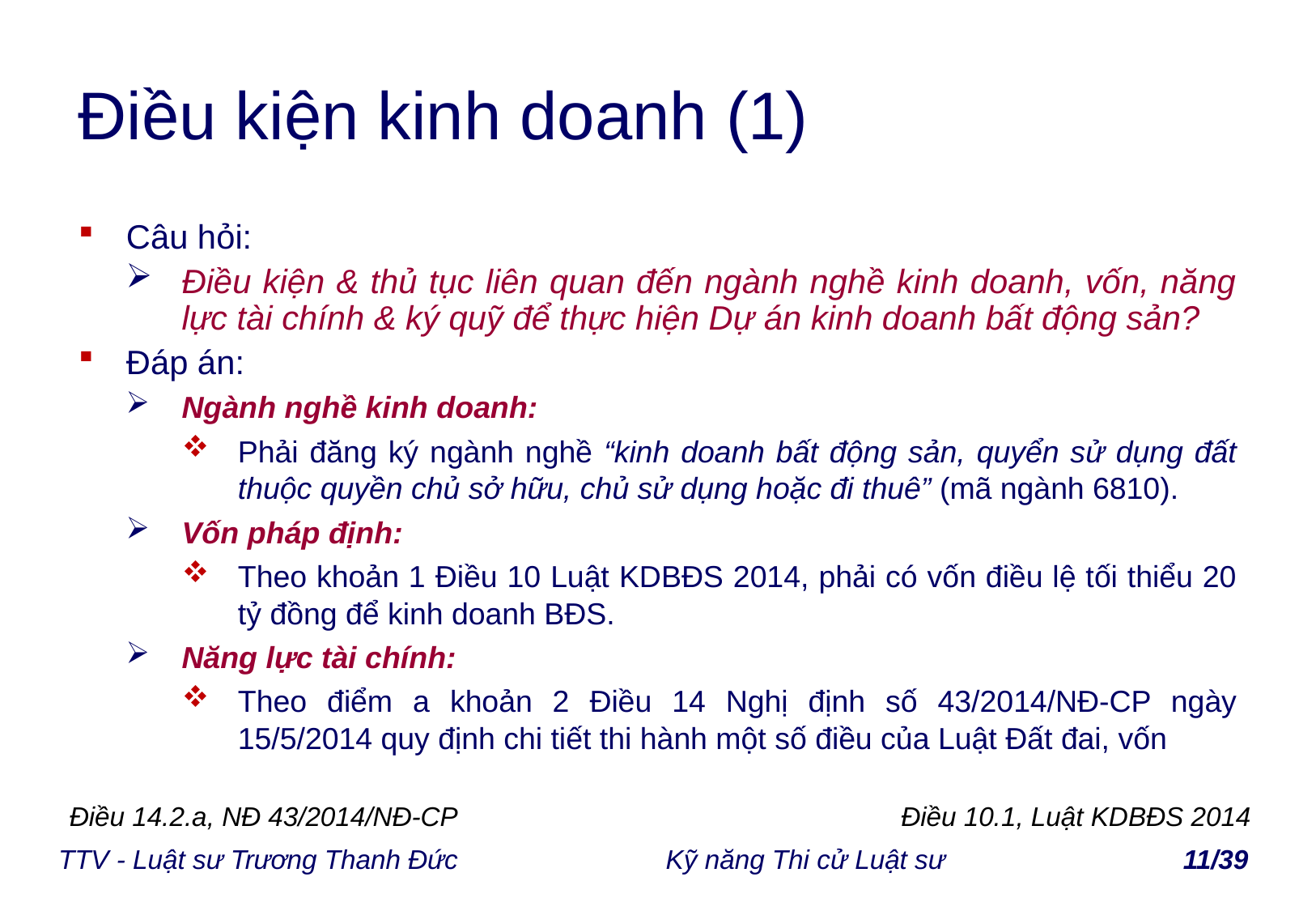

# Điều kiện kinh doanh (1)
Câu hỏi:
Điều kiện & thủ tục liên quan đến ngành nghề kinh doanh, vốn, năng lực tài chính & ký quỹ để thực hiện Dự án kinh doanh bất động sản?
Đáp án:
Ngành nghề kinh doanh:
Phải đăng ký ngành nghề “kinh doanh bất động sản, quyển sử dụng đất thuộc quyền chủ sở hữu, chủ sử dụng hoặc đi thuê” (mã ngành 6810).
Vốn pháp định:
Theo khoản 1 Điều 10 Luật KDBĐS 2014, phải có vốn điều lệ tối thiểu 20 tỷ đồng để kinh doanh BĐS.
Năng lực tài chính:
Theo điểm a khoản 2 Điều 14 Nghị định số 43/2014/NĐ-CP ngày 15/5/2014 quy định chi tiết thi hành một số điều của Luật Đất đai, vốn
Điều 14.2.a, NĐ 43/2014/NĐ-CP
Điều 10.1, Luật KDBĐS 2014